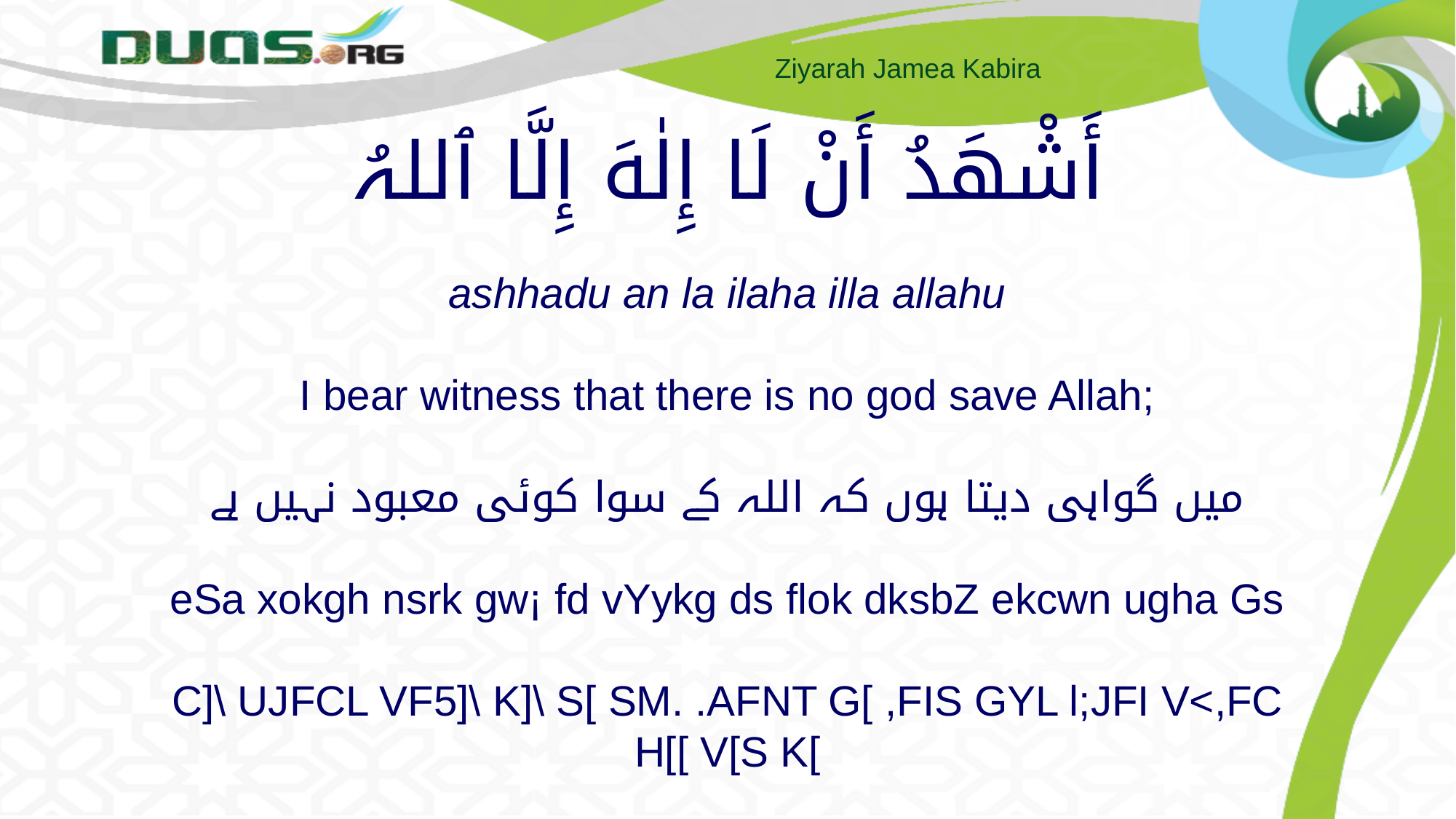

# أَشْهَدُ أَنْ لَا إِلٰهَ إِلَّا ٱللہُ ashhadu an la ilaha illa allahu I bear witness that there is no god save Allah; میں گواہی دیتا ہوں کہ اللہ کے سوا کوئی معبود نہیں ہے eSa xokgh nsrk gw¡ fd vYykg ds flok dksbZ ekcwn ugha Gs C]\ UJFCL VF5]\ K]\ S[ SM. .AFNT G[ ,FIS GYL l;JFI V<,FC H[[ V[S K[